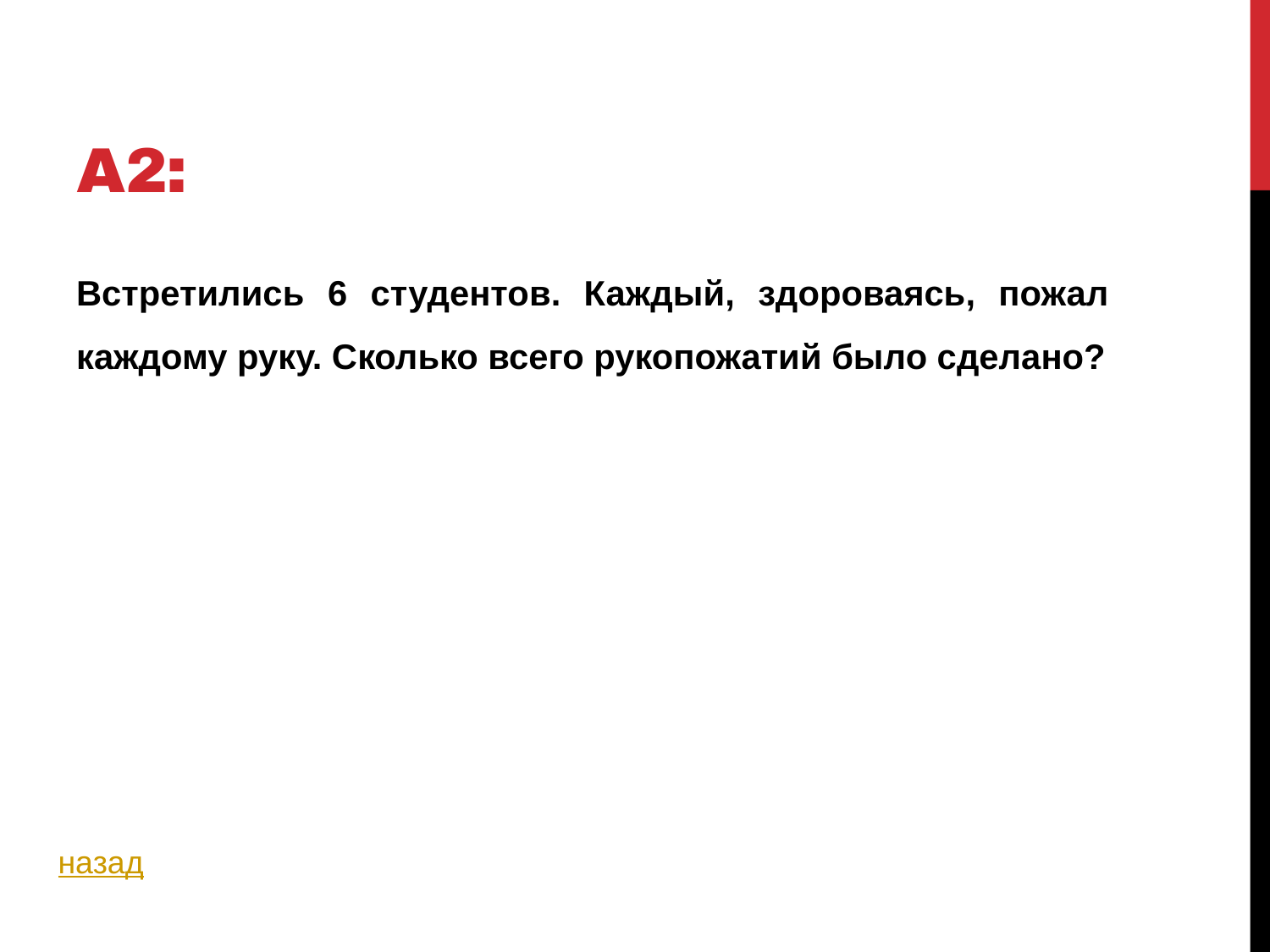

# A2:
Встретились 6 студентов. Каждый, здороваясь, пожал каждому руку. Сколько всего рукопожатий было сделано?

назад